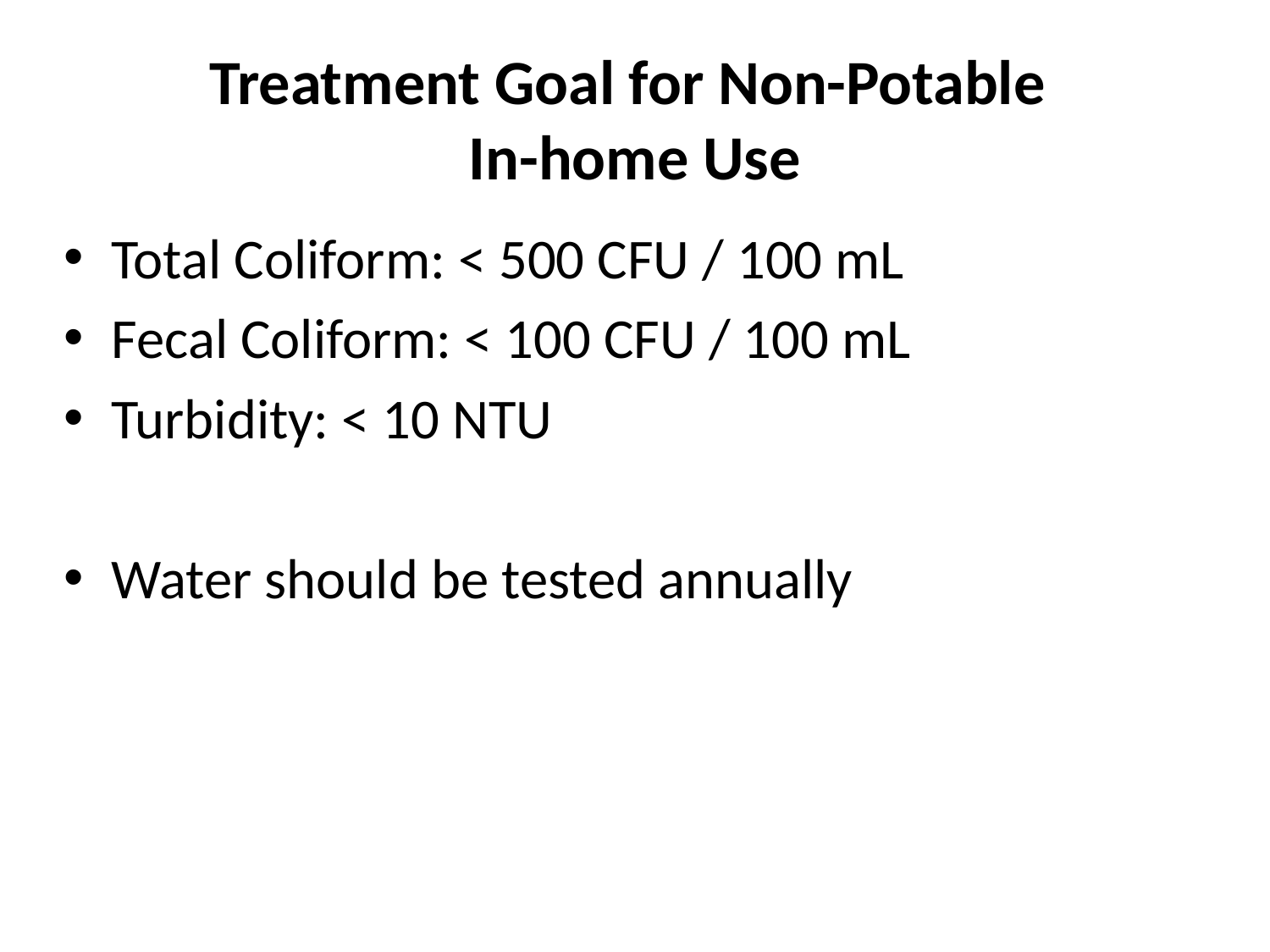

Treatment Goal for Non-Potable
In-home Use
Total Coliform: < 500 CFU / 100 mL
Fecal Coliform: < 100 CFU / 100 mL
Turbidity: < 10 NTU

Water should be tested annually